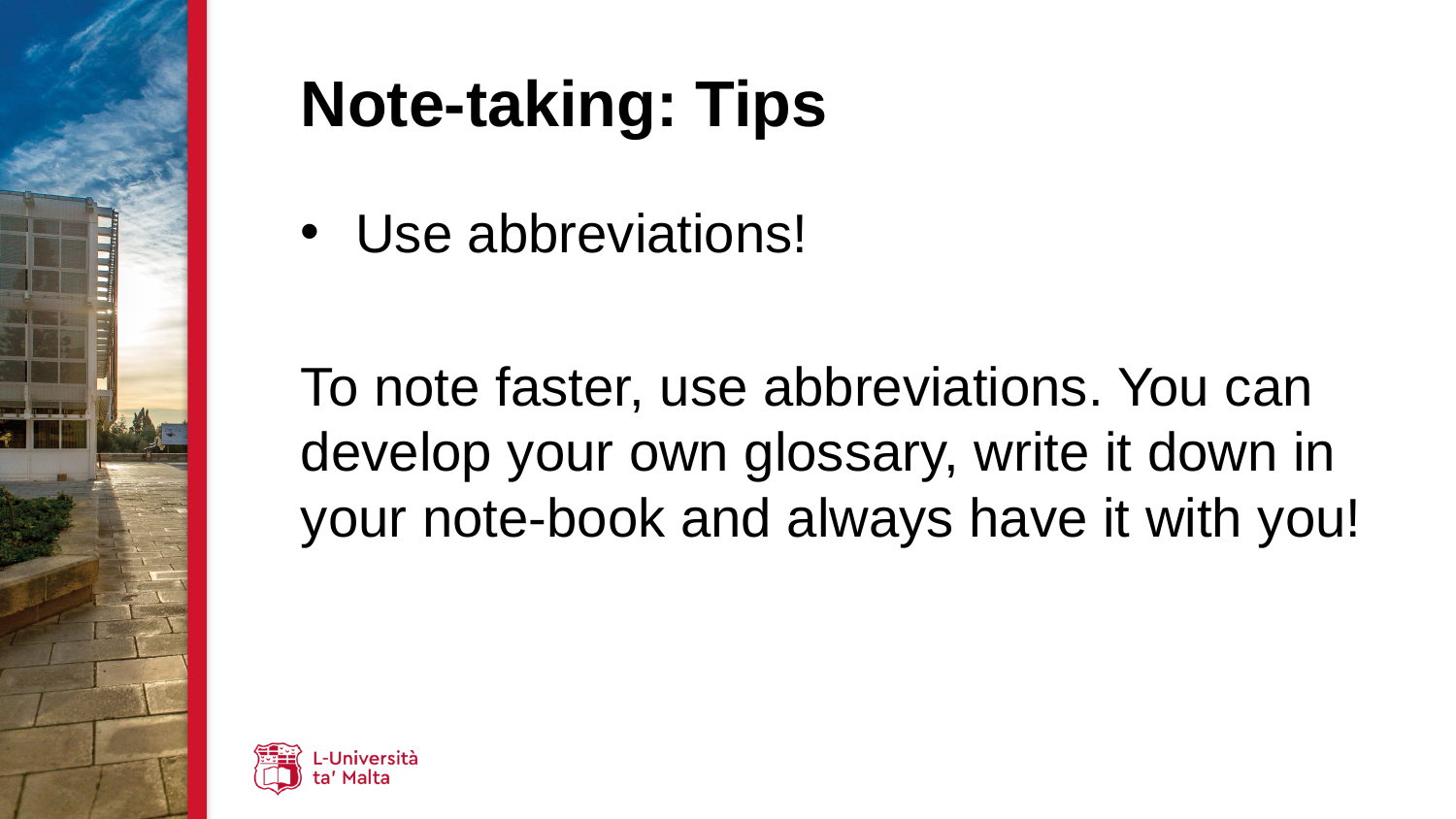

# Note-taking: Tips
Use abbreviations!

To note faster, use abbreviations. You can develop your own glossary, write it down in your note-book and always have it with you!